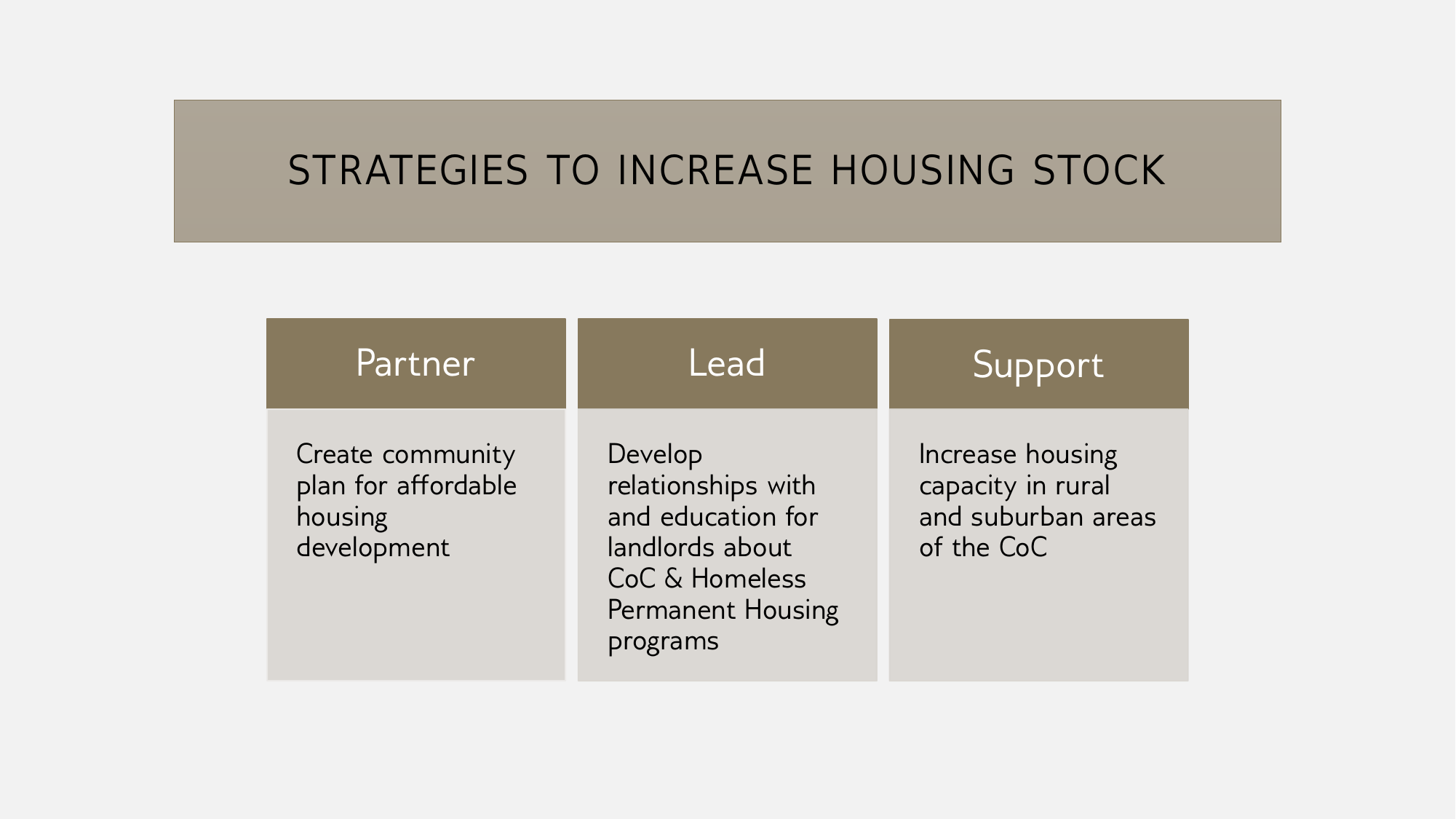

# Strategies to increase housing stock
Partner
Create community plan for affordable housing development
Lead
Develop relationships with and education for landlords about CoC & Homeless Permanent Housing programs
Support
Increase housing capacity in rural and suburban areas of the CoC